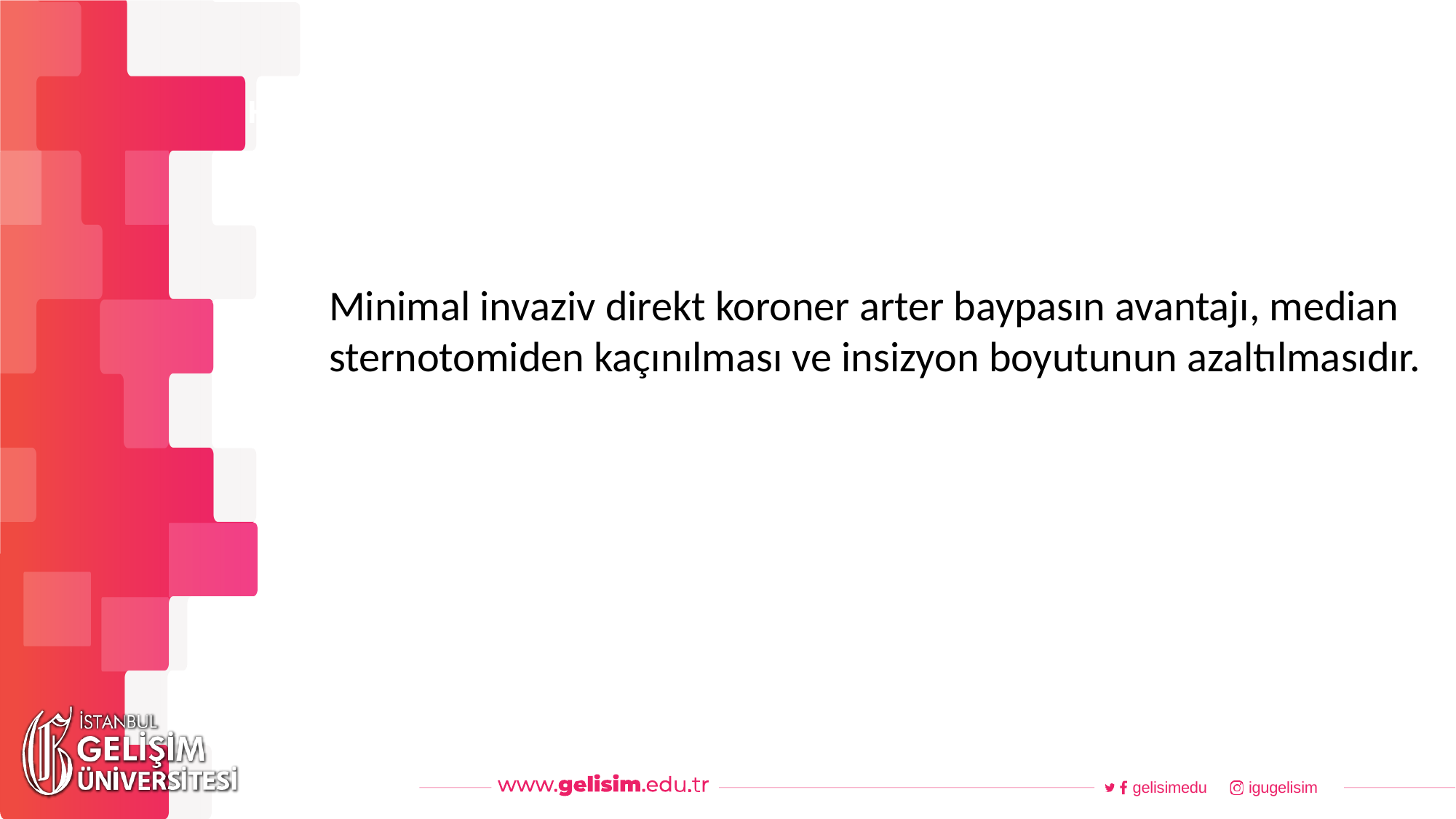

#
Haftalık Akış
Minimal invaziv direkt koroner arter baypasın avantajı, median sternotomiden kaçınılması ve insizyon boyutunun azaltılmasıdır.

gelisimedu
igugelisim